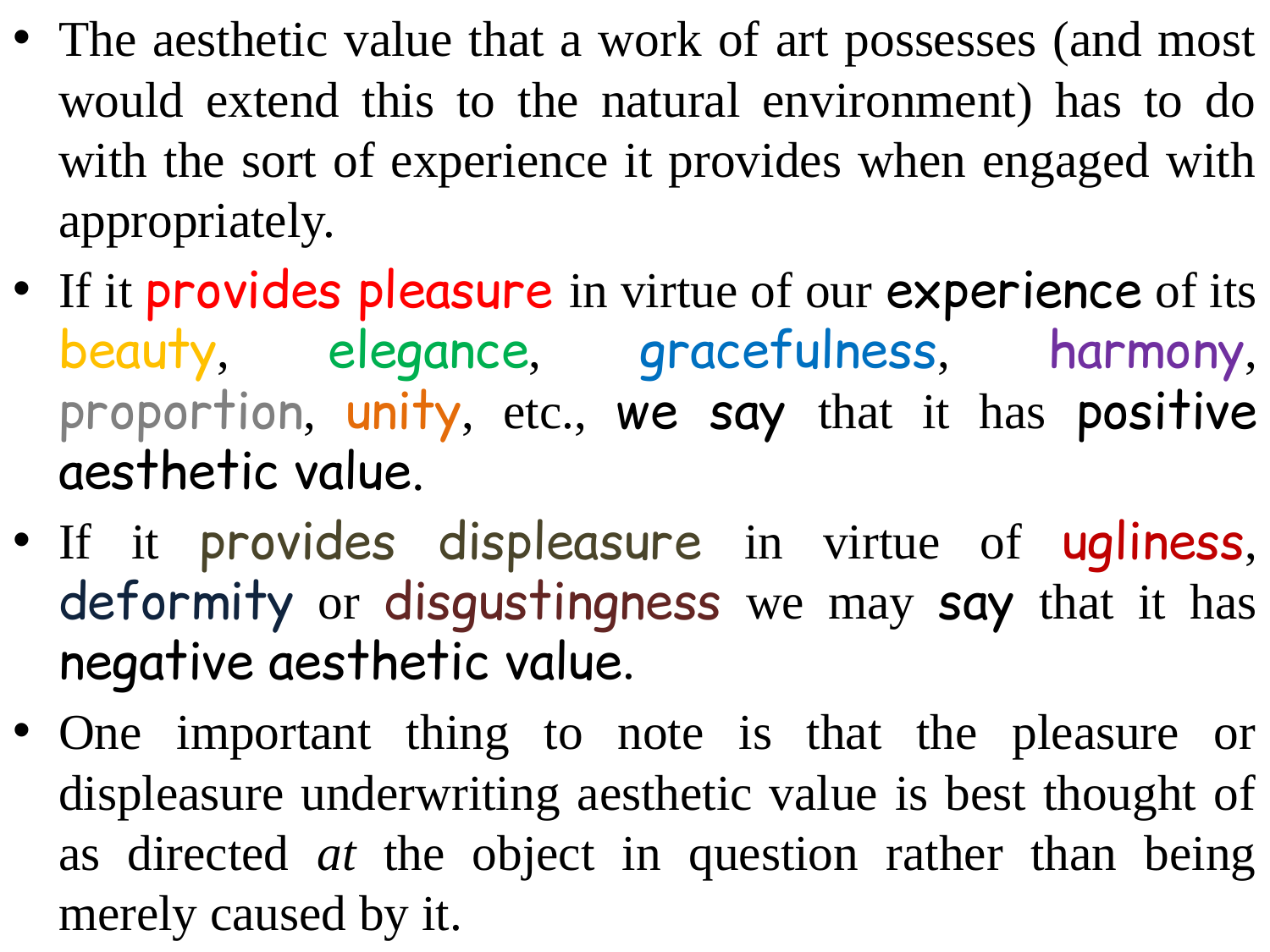

The aesthetic value that a work of art possesses (and most would extend this to the natural environment) has to do with the sort of experience it provides when engaged with appropriately.
If it provides pleasure in virtue of our experience of its beauty, elegance, gracefulness, harmony, proportion, unity, etc., we say that it has positive aesthetic value.
If it provides displeasure in virtue of ugliness, deformity or disgustingness we may say that it has negative aesthetic value.
One important thing to note is that the pleasure or displeasure underwriting aesthetic value is best thought of as directed at the object in question rather than being merely caused by it.